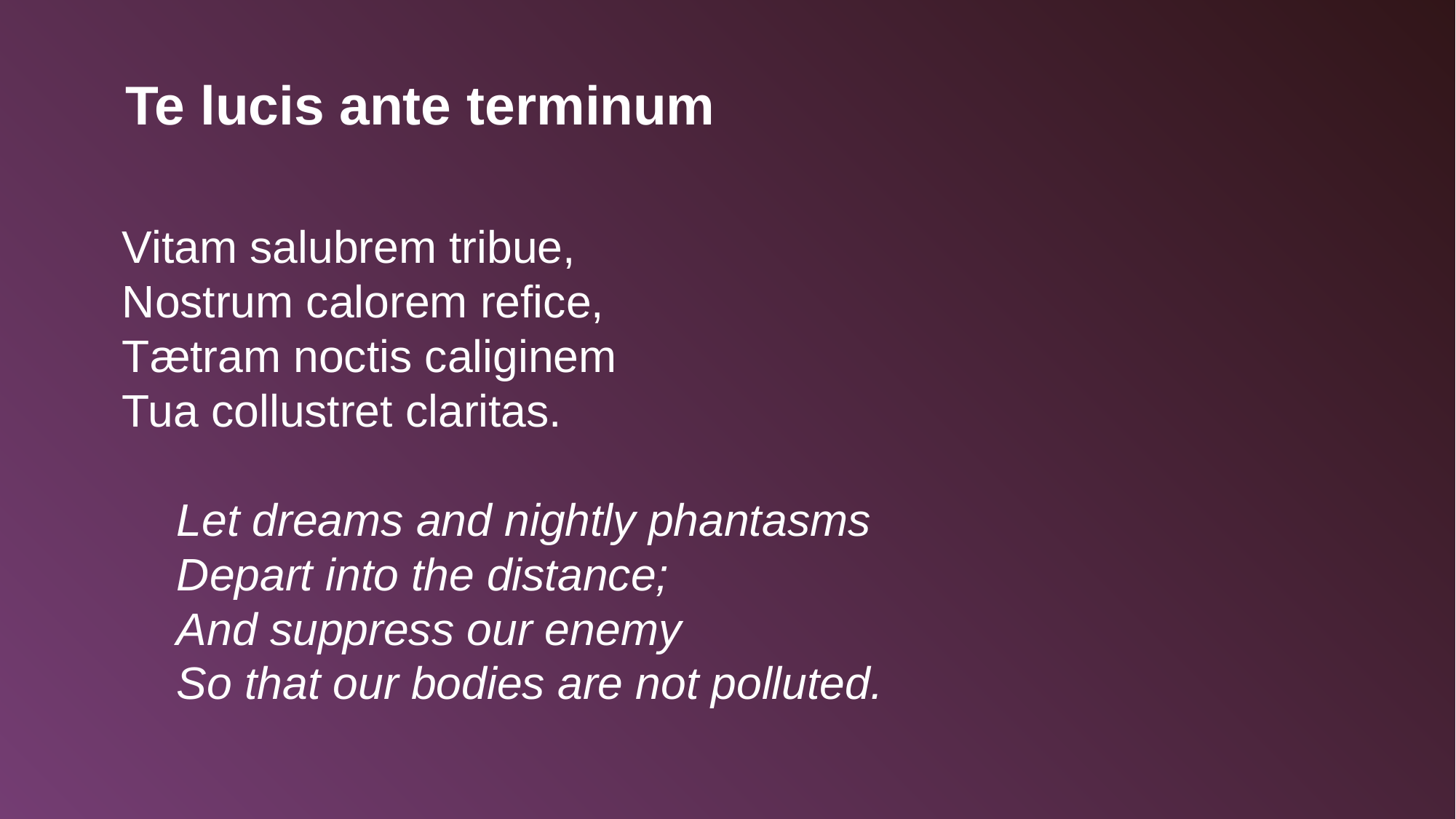

Te lucis ante terminum
Vitam salubrem tribue,
Nostrum calorem refice,
Tætram noctis caliginem
Tua collustret claritas.

Let dreams and nightly phantasms
Depart into the distance;
And suppress our enemy
So that our bodies are not polluted.